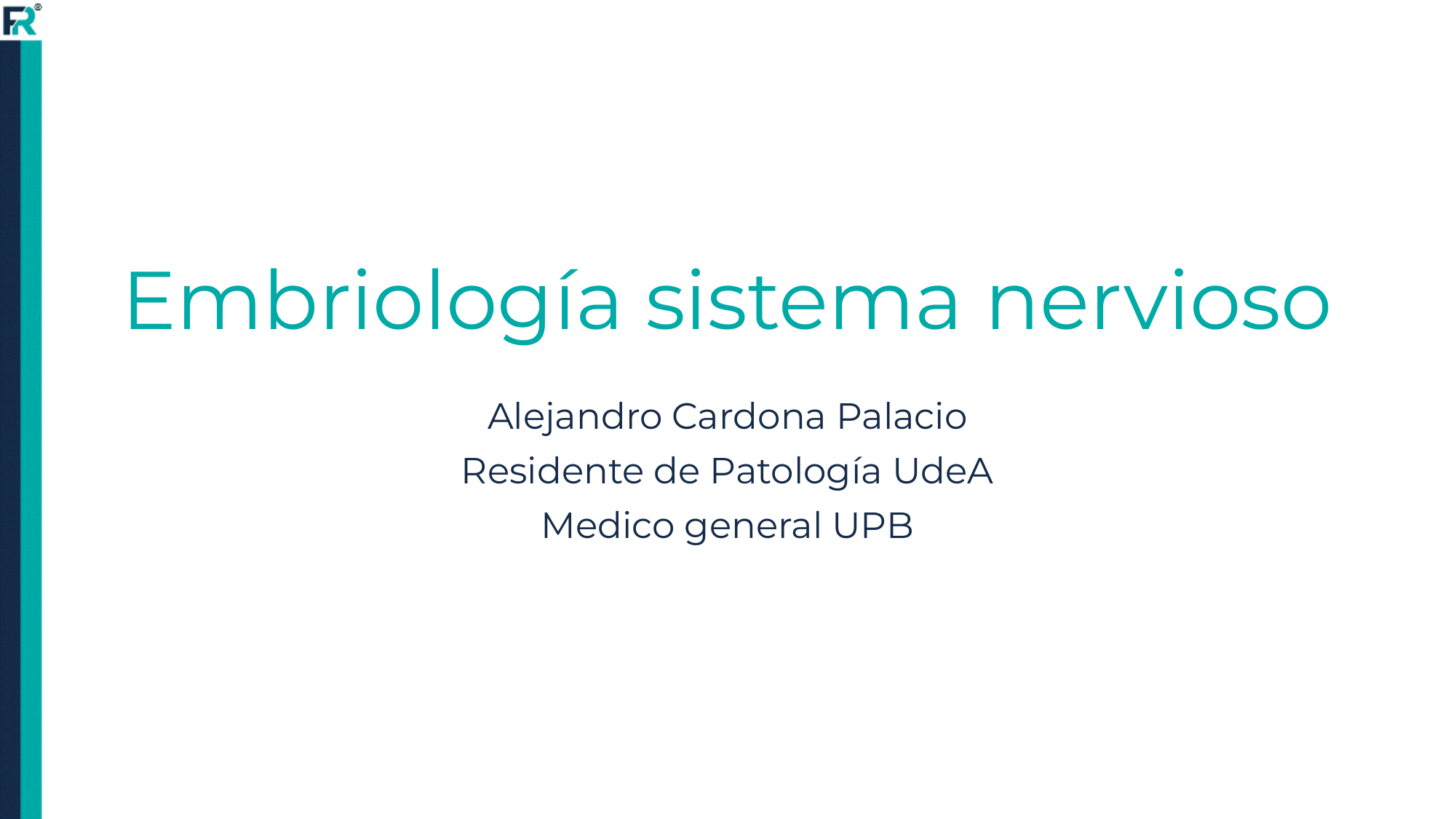

# Embriología sistema nervioso
Alejandro Cardona Palacio
Residente de Patología UdeA
Medico general UPB